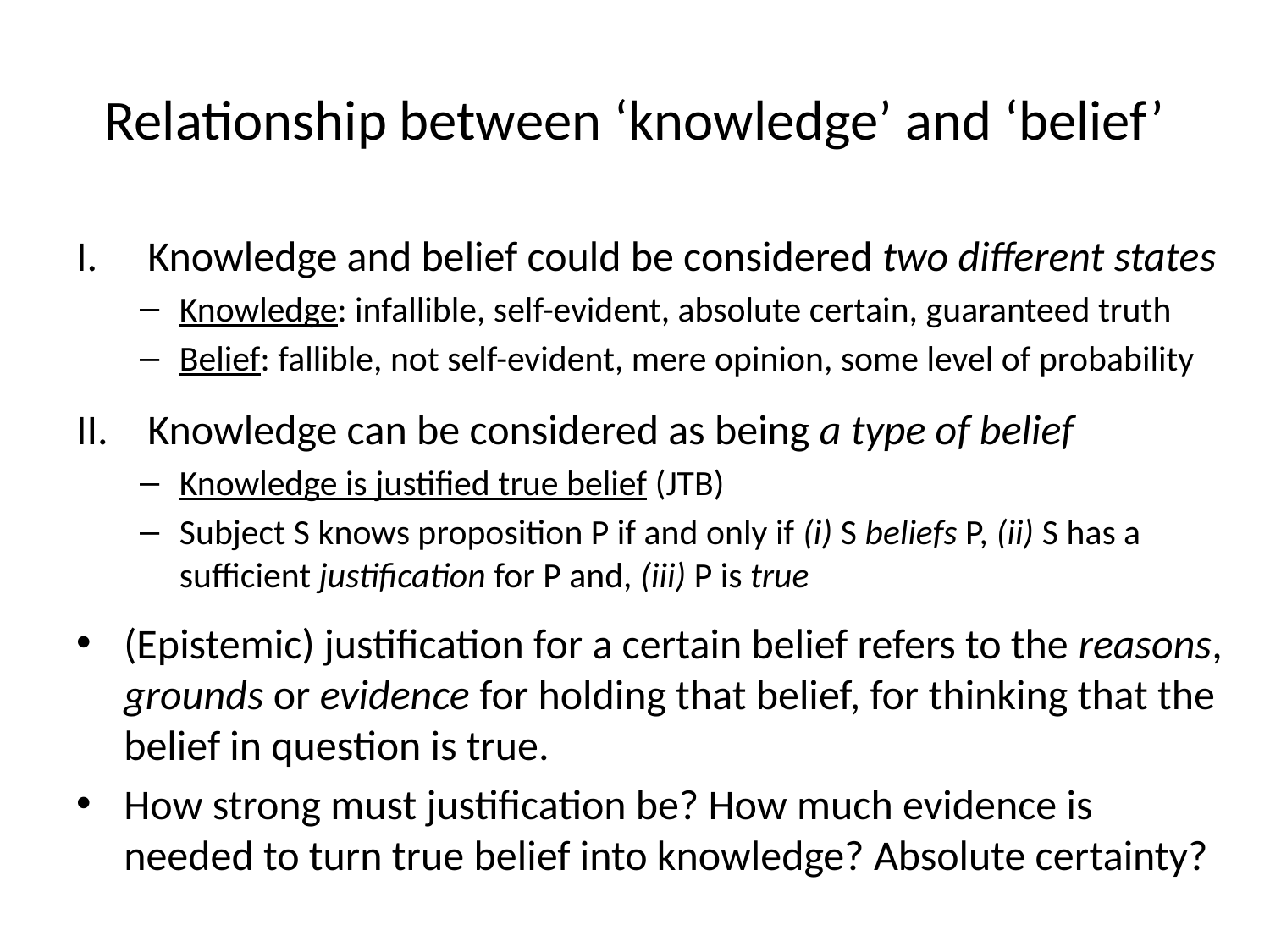

# Relationship between ‘knowledge’ and ‘belief’
Knowledge and belief could be considered two different states
Knowledge: infallible, self-evident, absolute certain, guaranteed truth
Belief: fallible, not self-evident, mere opinion, some level of probability

Knowledge can be considered as being a type of belief
Knowledge is justified true belief (JTB)
Subject S knows proposition P if and only if (i) S beliefs P, (ii) S has a sufficient justification for P and, (iii) P is true

(Epistemic) justification for a certain belief refers to the reasons, grounds or evidence for holding that belief, for thinking that the belief in question is true.
How strong must justification be? How much evidence is needed to turn true belief into knowledge? Absolute certainty?